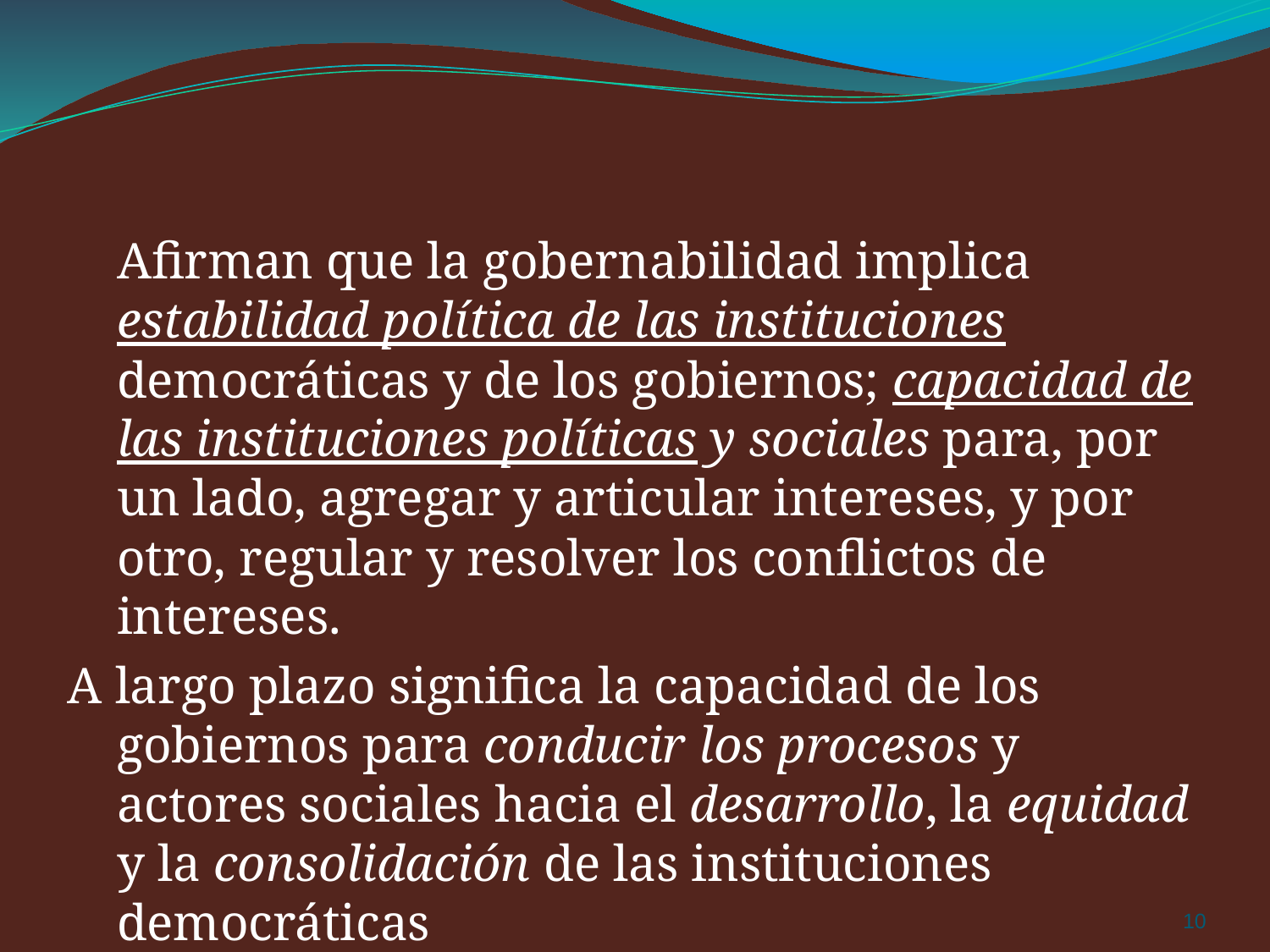

Afirman que la gobernabilidad implica estabilidad política de las instituciones democráticas y de los gobiernos; capacidad de las instituciones políticas y sociales para, por un lado, agregar y articular intereses, y por otro, regular y resolver los conflictos de intereses.
A largo plazo significa la capacidad de los gobiernos para conducir los procesos y actores sociales hacia el desarrollo, la equidad y la consolidación de las instituciones democráticas

10